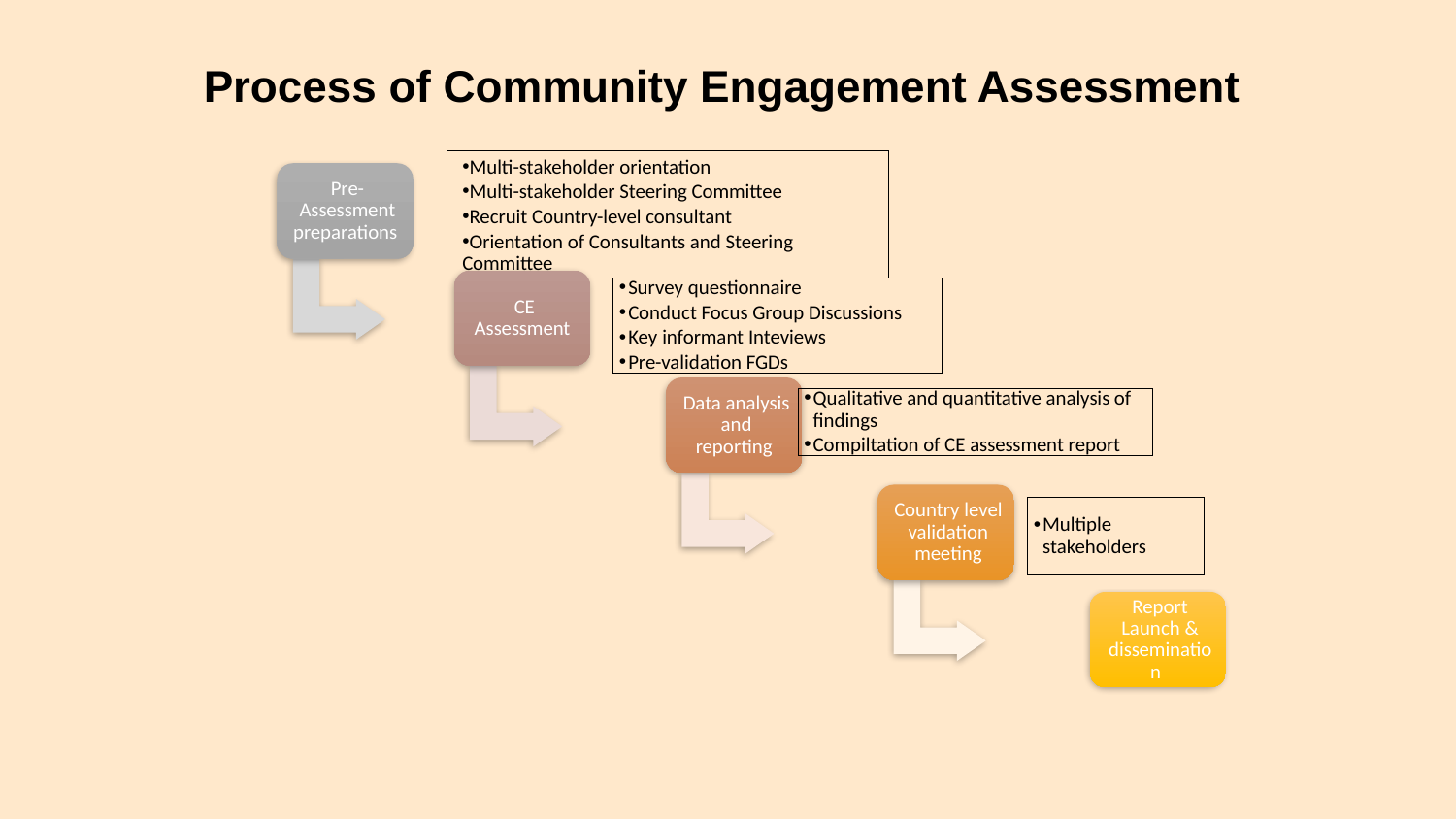

# Process of Community Engagement Assessment
Pre-Assessment preparations

Multi-stakeholder orientation
Multi-stakeholder Steering Committee
Recruit Country-level consultant
Orientation of Consultants and Steering Committee

CE Assessment
Survey questionnaire
Conduct Focus Group Discussions
Key informant Inteviews
Pre-validation FGDs
Data analysis and reporting
Qualitative and quantitative analysis of findings
Compiltation of CE assessment report
Country level validation meeting
Multiple stakeholders
Report Launch & dissemination